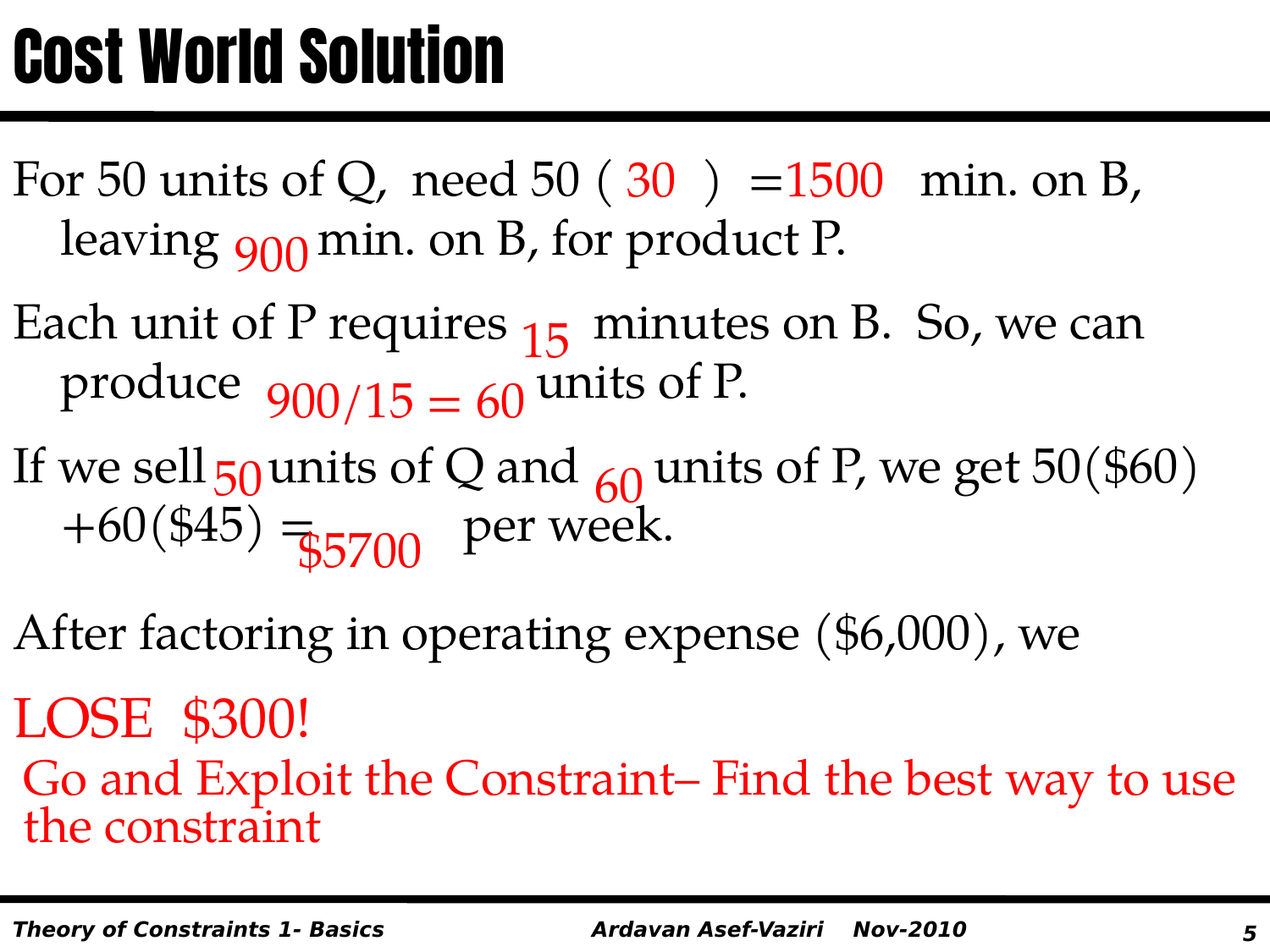

# Cost World Solution
For 50 units of Q,  need 50 (       )  =           min. on B, leaving        min. on B, for product P.
Each unit of P requires       minutes on B.  So, we can produce                        units of P.
If we sell     units of Q and      units of P, we get 50($60) +60($45) =            per week.
After factoring in operating expense ($6,000), we
30
1500
900
15
900/15 = 60
50
60
$5700
LOSE  $300!
Go and Exploit the Constraint– Find the best way to use the constraint